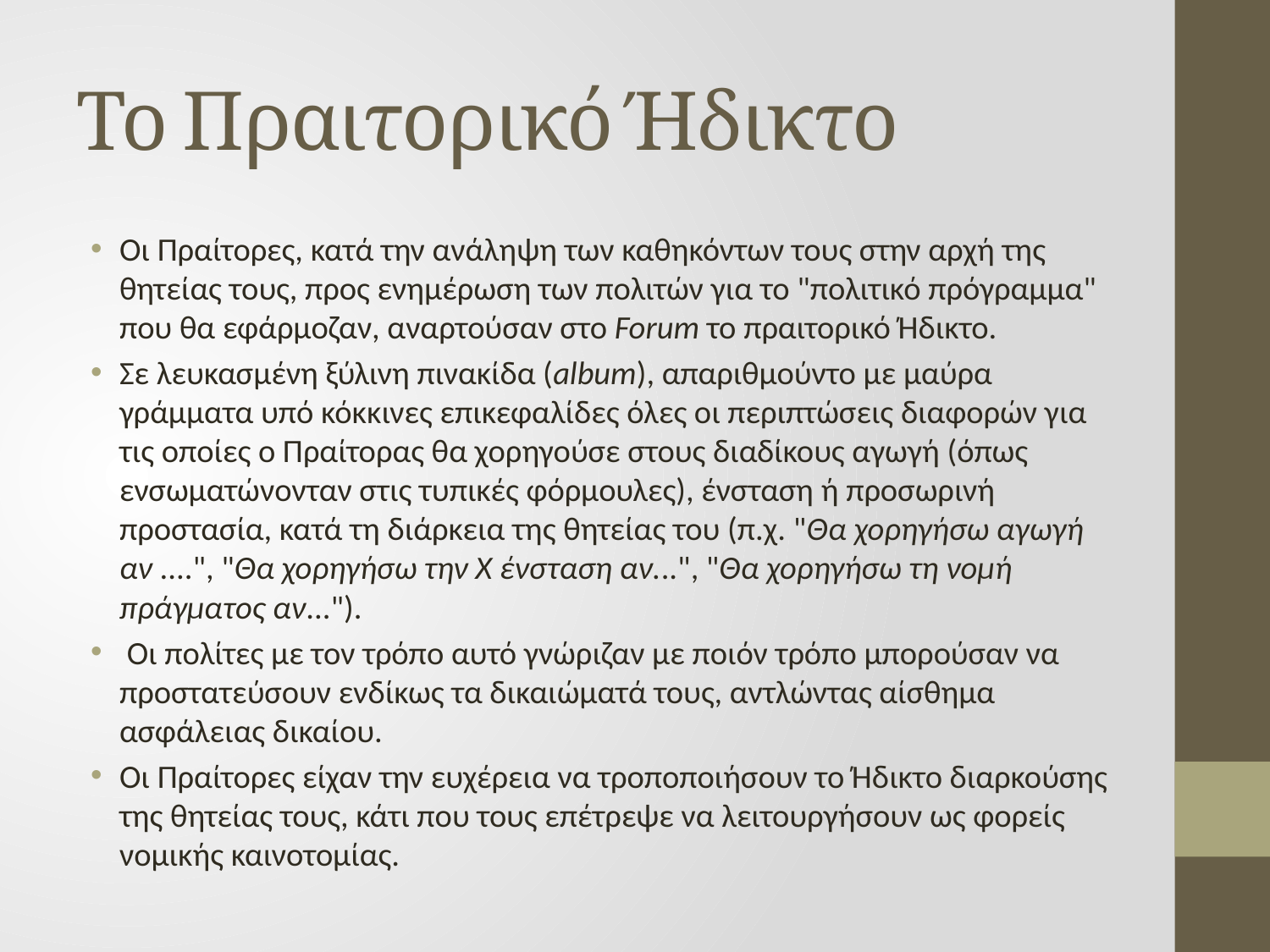

# Το Πραιτορικό Ήδικτο
Οι Πραίτορες, κατά την ανάληψη των καθηκόντων τους στην αρχή της θητείας τους, προς ενημέρωση των πολιτών για το "πολιτικό πρόγραμμα" που θα εφάρμοζαν, αναρτούσαν στο Forum το πραιτορικό Ήδικτο.
Σε λευκασμένη ξύλινη πινακίδα (album), απαριθμούντο με μαύρα γράμματα υπό κόκκινες επικεφαλίδες όλες οι περιπτώσεις διαφορών για τις οποίες ο Πραίτορας θα χορηγούσε στους διαδίκους αγωγή (όπως ενσωματώνονταν στις τυπικές φόρμουλες), ένσταση ή προσωρινή προστασία, κατά τη διάρκεια της θητείας του (π.χ. "Θα χορηγήσω αγωγή αν ....", "Θα χορηγήσω την Χ ένσταση αν...", "Θα χορηγήσω τη νομή πράγματος αν...").
 Οι πολίτες με τον τρόπο αυτό γνώριζαν με ποιόν τρόπο μπορούσαν να προστατεύσουν ενδίκως τα δικαιώματά τους, αντλώντας αίσθημα ασφάλειας δικαίου.
Οι Πραίτορες είχαν την ευχέρεια να τροποποιήσουν το Ήδικτο διαρκούσης της θητείας τους, κάτι που τους επέτρεψε να λειτουργήσουν ως φορείς νομικής καινοτομίας.